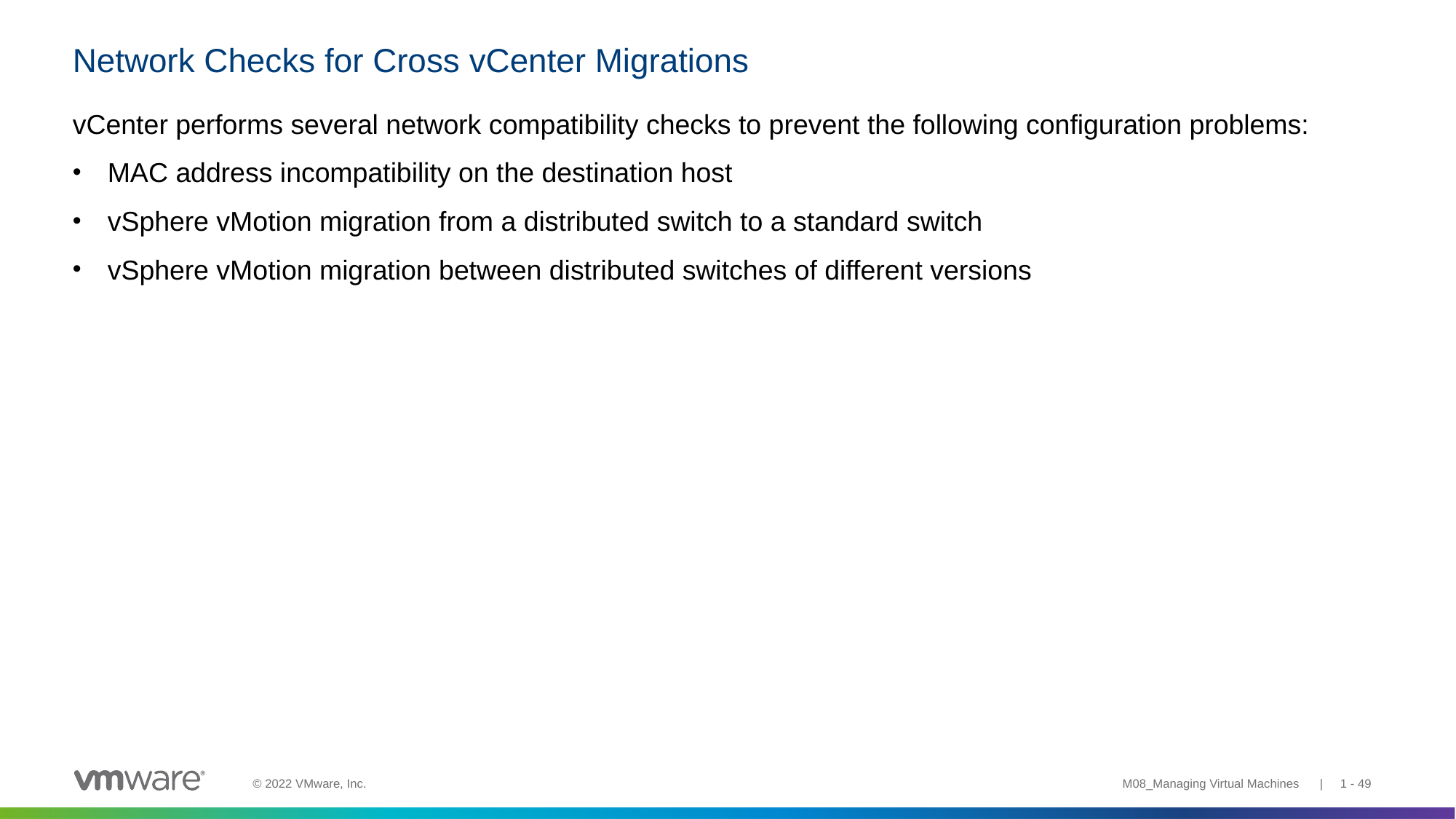

# Network Checks for Cross vCenter Migrations
vCenter performs several network compatibility checks to prevent the following configuration problems:
MAC address incompatibility on the destination host
vSphere vMotion migration from a distributed switch to a standard switch
vSphere vMotion migration between distributed switches of different versions
M08_Managing Virtual Machines      |     1 - 49